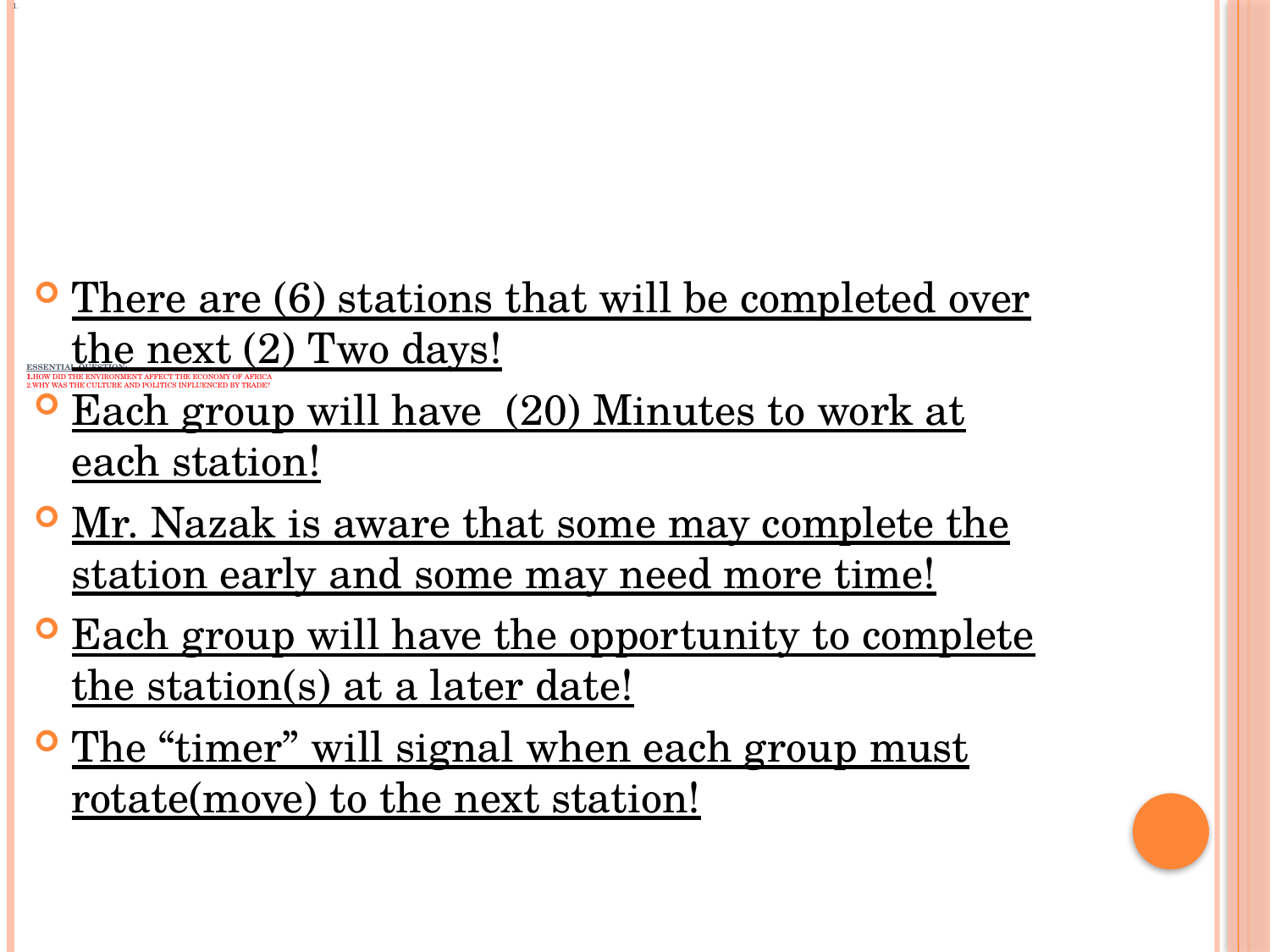

# Essential Question: 1.How did the environment affect the economy of Africa 2.Why was the culture and politics influenced by trade?
There are (6) stations that will be completed over the next (2) Two days!
Each group will have  (20) Minutes to work at each station!
Mr. Nazak is aware that some may complete the station early and some may need more time!
Each group will have the opportunity to complete the station(s) at a later date!
The “timer” will signal when each group must rotate(move) to the next station!